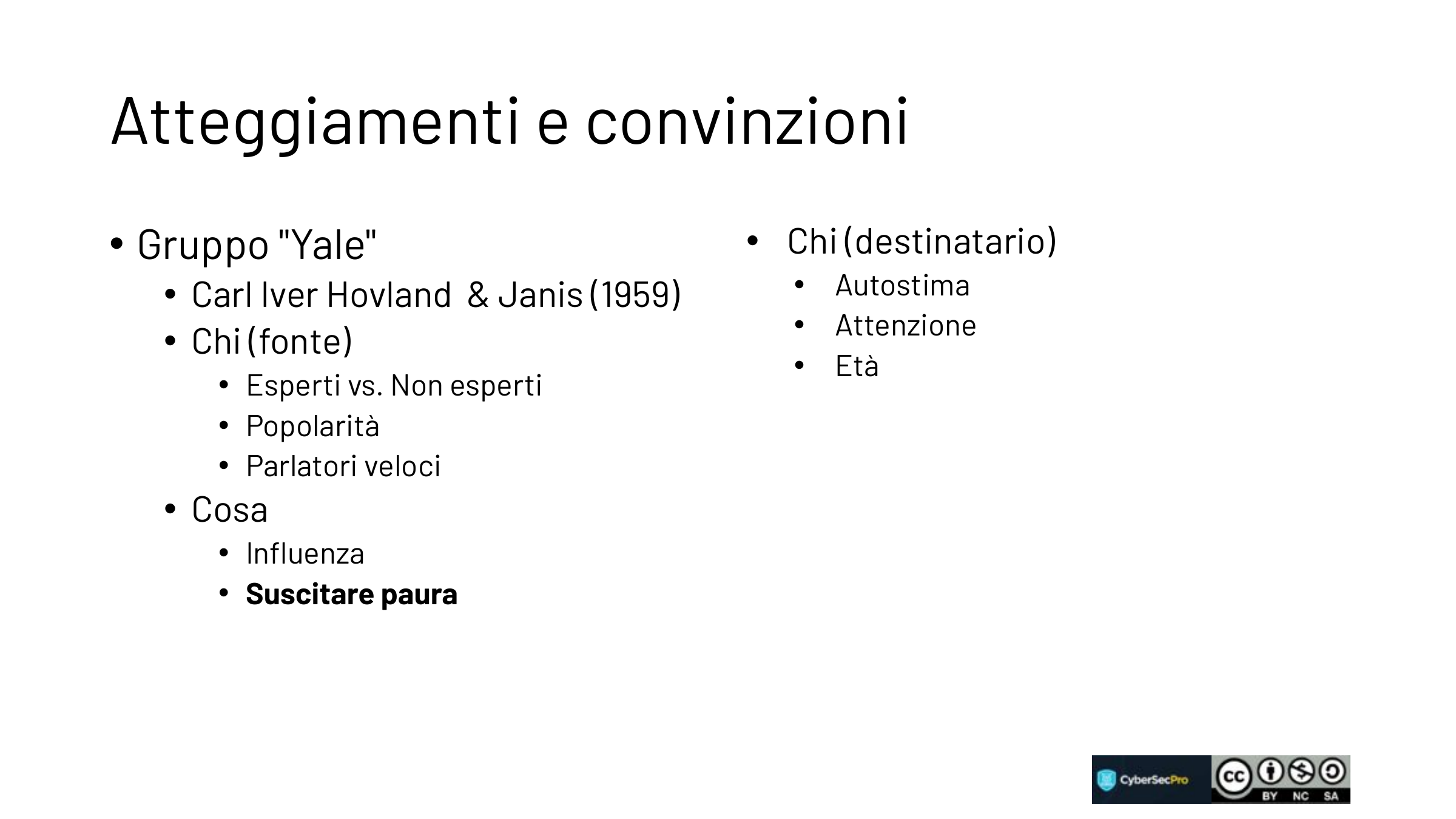

# Atteggiamenti e convinzioni
Gruppo "Yale"
Carl Iver Hovland  & Janis (1959)
Chi (fonte)
Esperti vs. Non esperti
Popolarità
Parlatori veloci
Cosa
Influenza
Suscitare paura
Chi (destinatario)
Autostima
Attenzione
Età